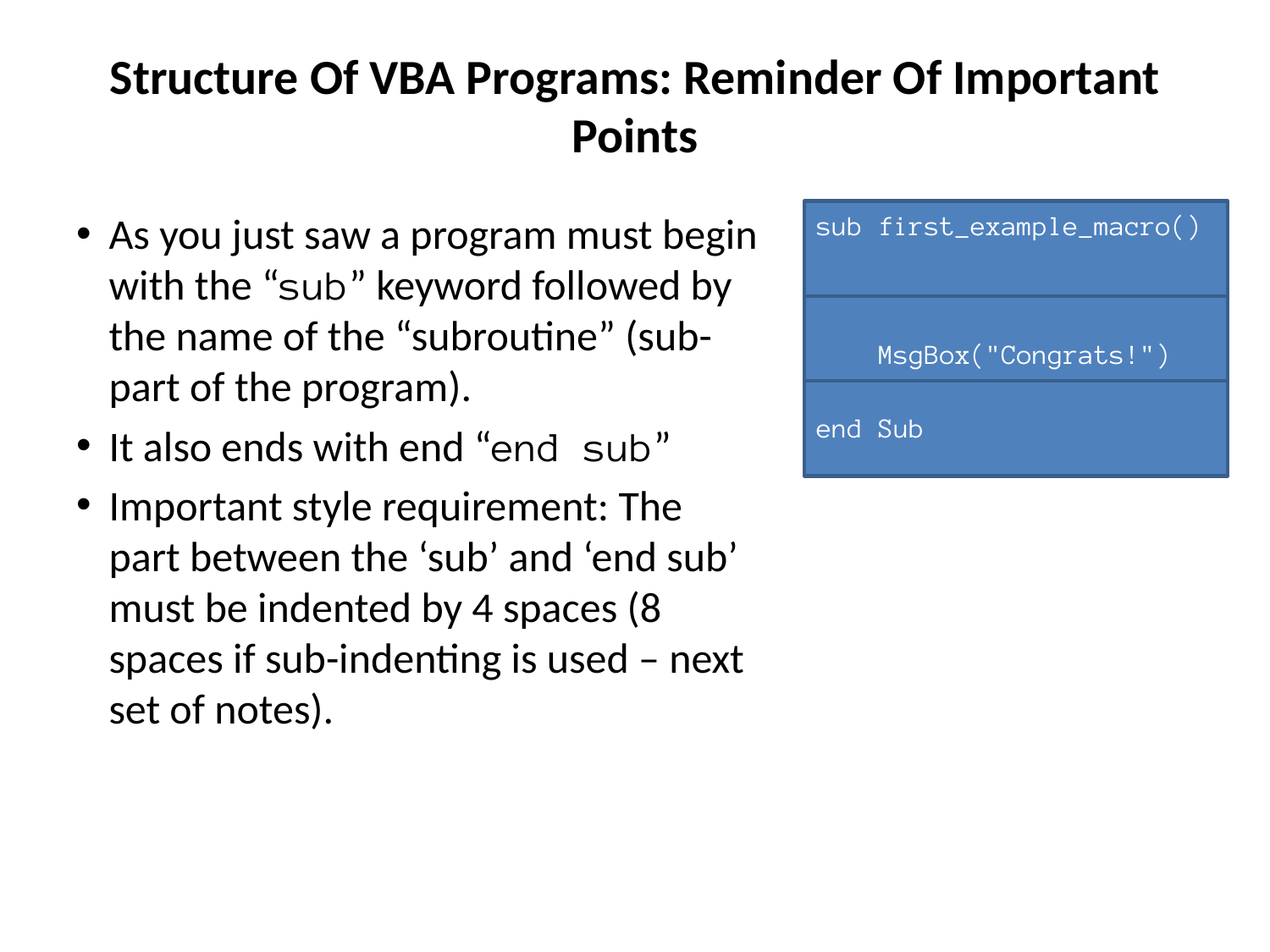

# Structure Of VBA Programs: Reminder Of Important Points
As you just saw a program must begin with the “sub” keyword followed by the name of the “subroutine” (sub-part of the program).
It also ends with end “end sub”
Important style requirement: The part between the ‘sub’ and ‘end sub’ must be indented by 4 spaces (8 spaces if sub-indenting is used – next set of notes).
sub first_example_macro()

end Sub

    MsgBox("Congrats!")